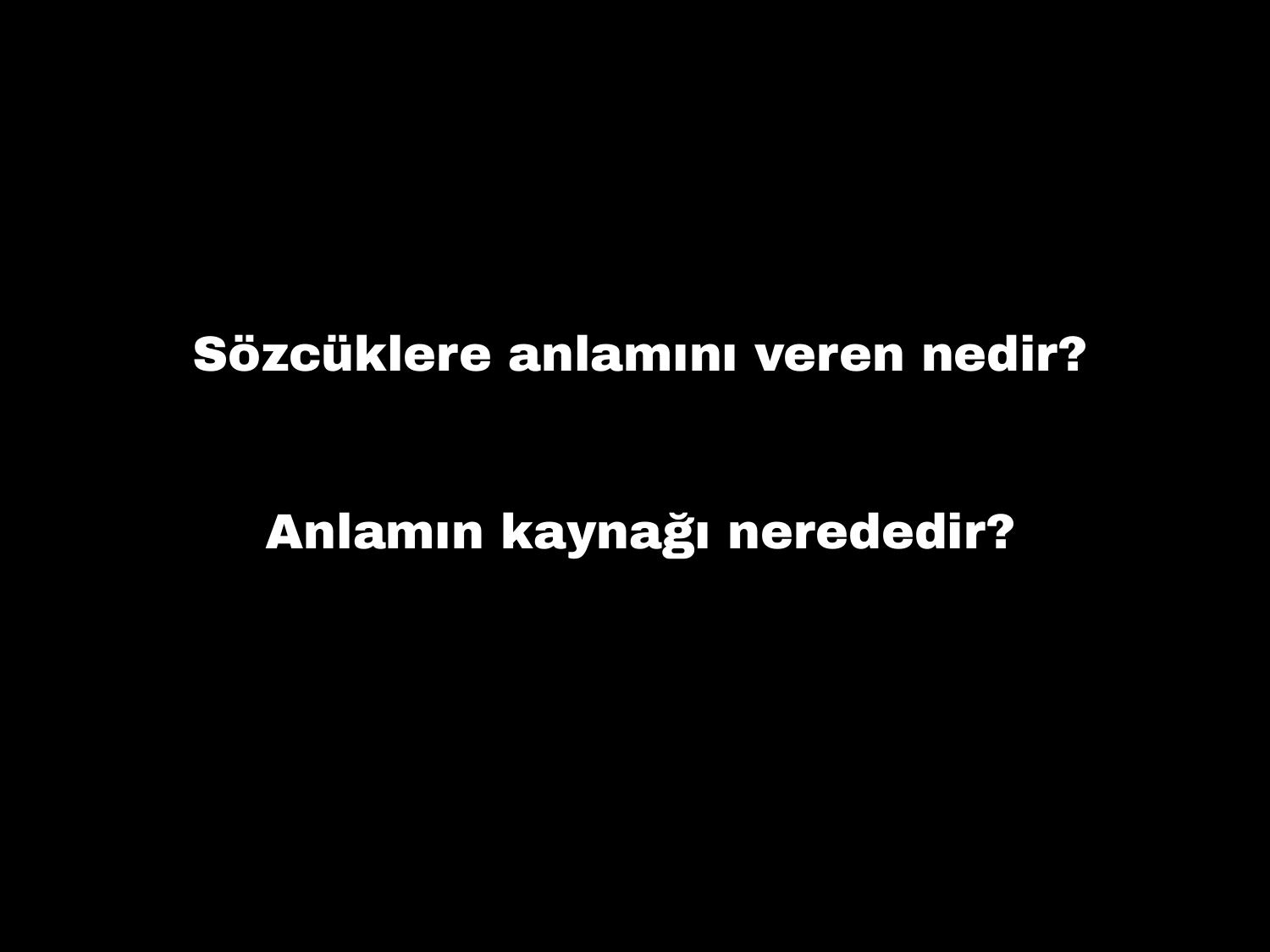

Sözcüklere anlamını veren nedir?

Anlamın kaynağı nerededir?